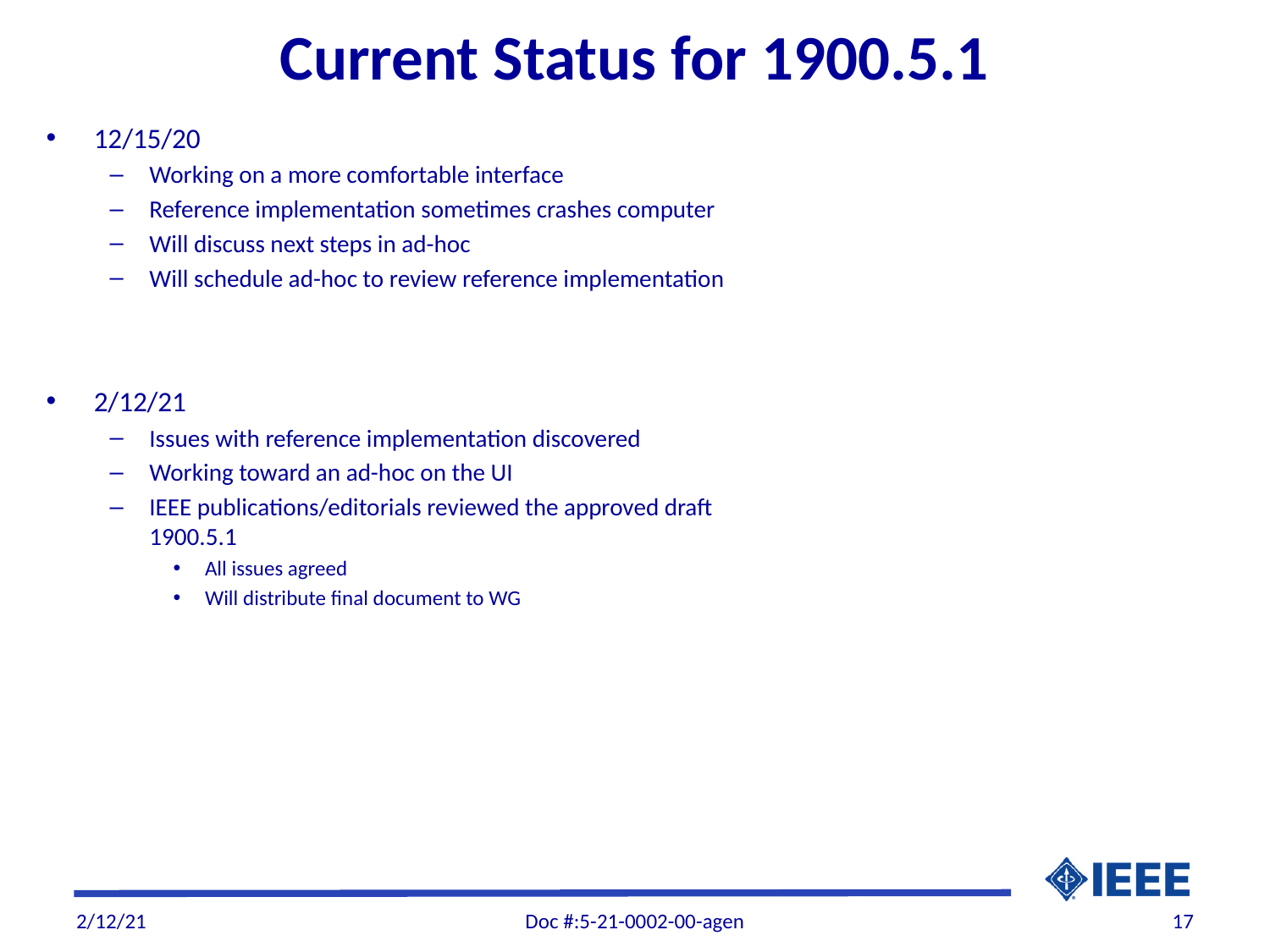

# Current Status for 1900.5.1
12/15/20
Working on a more comfortable interface
Reference implementation sometimes crashes computer
Will discuss next steps in ad-hoc
Will schedule ad-hoc to review reference implementation

2/12/21
Issues with reference implementation discovered
Working toward an ad-hoc on the UI
IEEE publications/editorials reviewed the approved draft 1900.5.1
All issues agreed
Will distribute final document to WG

2/12/21
Doc #:5-21-0002-00-agen
17